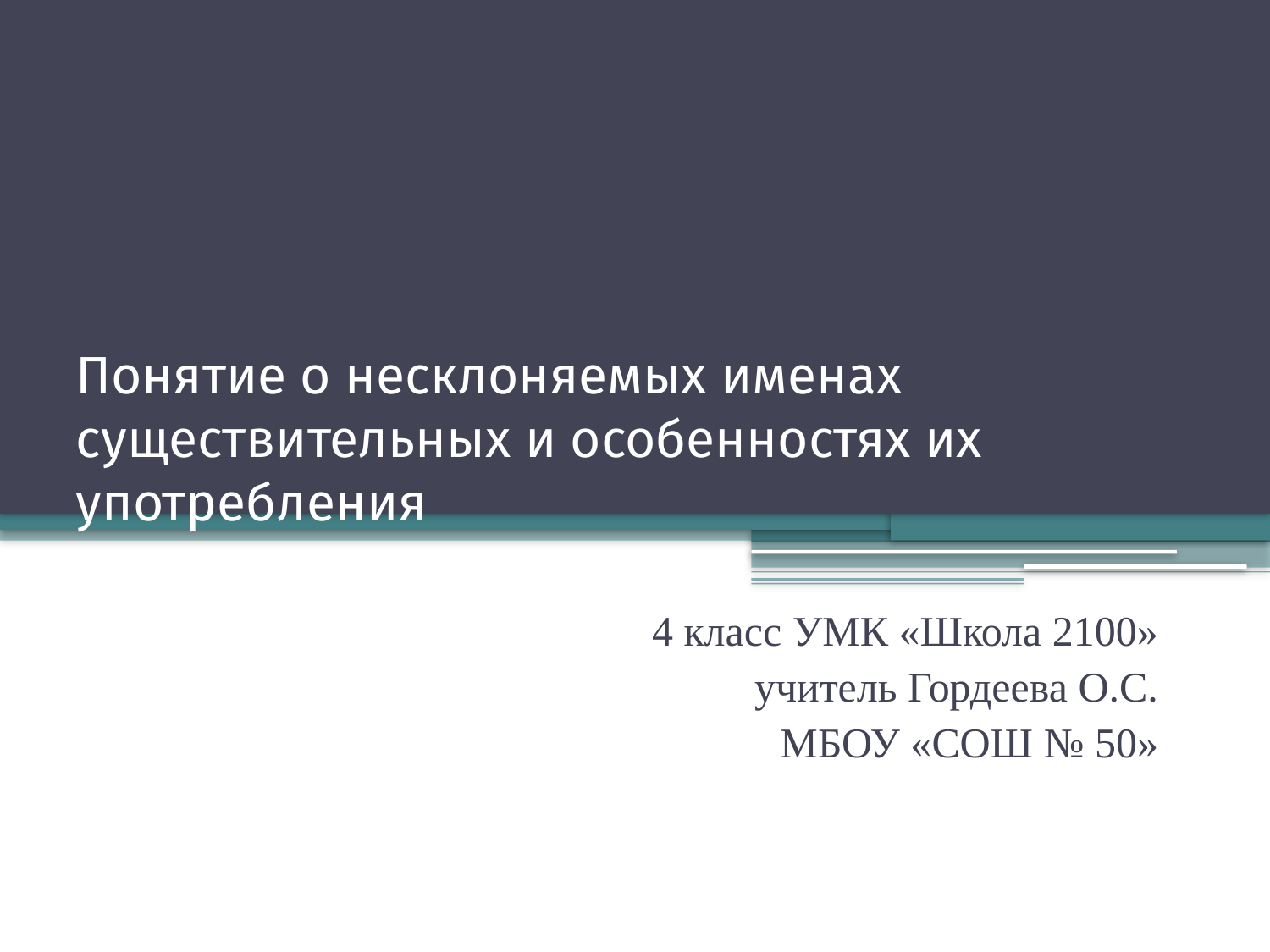

# Понятие о несклоняемых именах существительных и особенностях их употребления

4 класс УМК «Школа 2100»
учитель Гордеева О.С.
МБОУ «СОШ № 50»